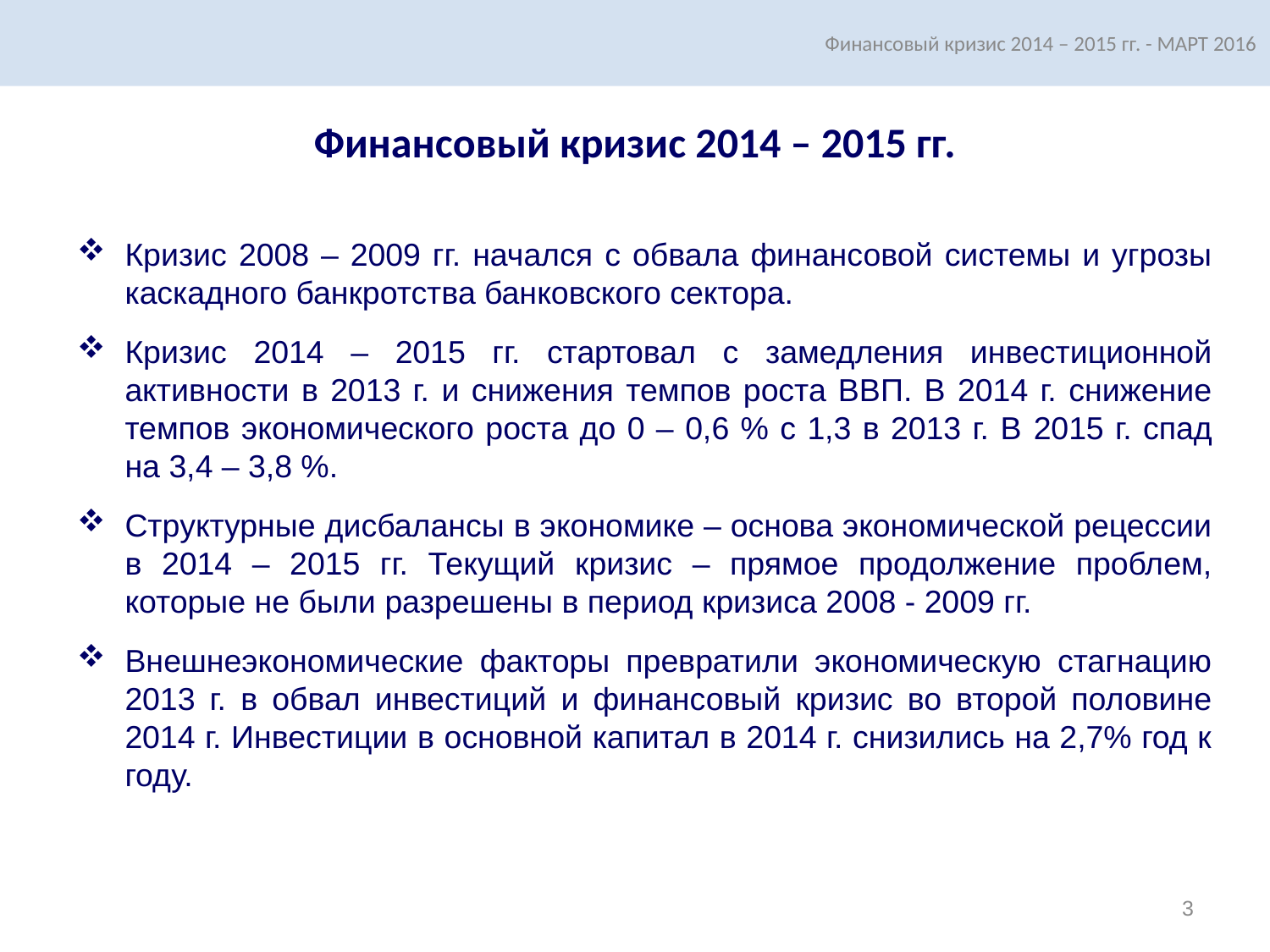

Финансовый кризис 2014 – 2015 гг. - МАРТ 2016
Финансовый кризис 2014 – 2015 гг.
Кризис 2008 – 2009 гг. начался с обвала финансовой системы и угрозы каскадного банкротства банковского сектора.
Кризис 2014 – 2015 гг. стартовал с замедления инвестиционной активности в 2013 г. и снижения темпов роста ВВП. В 2014 г. снижение темпов экономического роста до 0 – 0,6 % с 1,3 в 2013 г. В 2015 г. спад на 3,4 – 3,8 %.
Структурные дисбалансы в экономике – основа экономической рецессии в 2014 – 2015 гг. Текущий кризис – прямое продолжение проблем, которые не были разрешены в период кризиса 2008 - 2009 гг.
Внешнеэкономические факторы превратили экономическую стагнацию 2013 г. в обвал инвестиций и финансовый кризис во второй половине 2014 г. Инвестиции в основной капитал в 2014 г. снизились на 2,7% год к году.
3